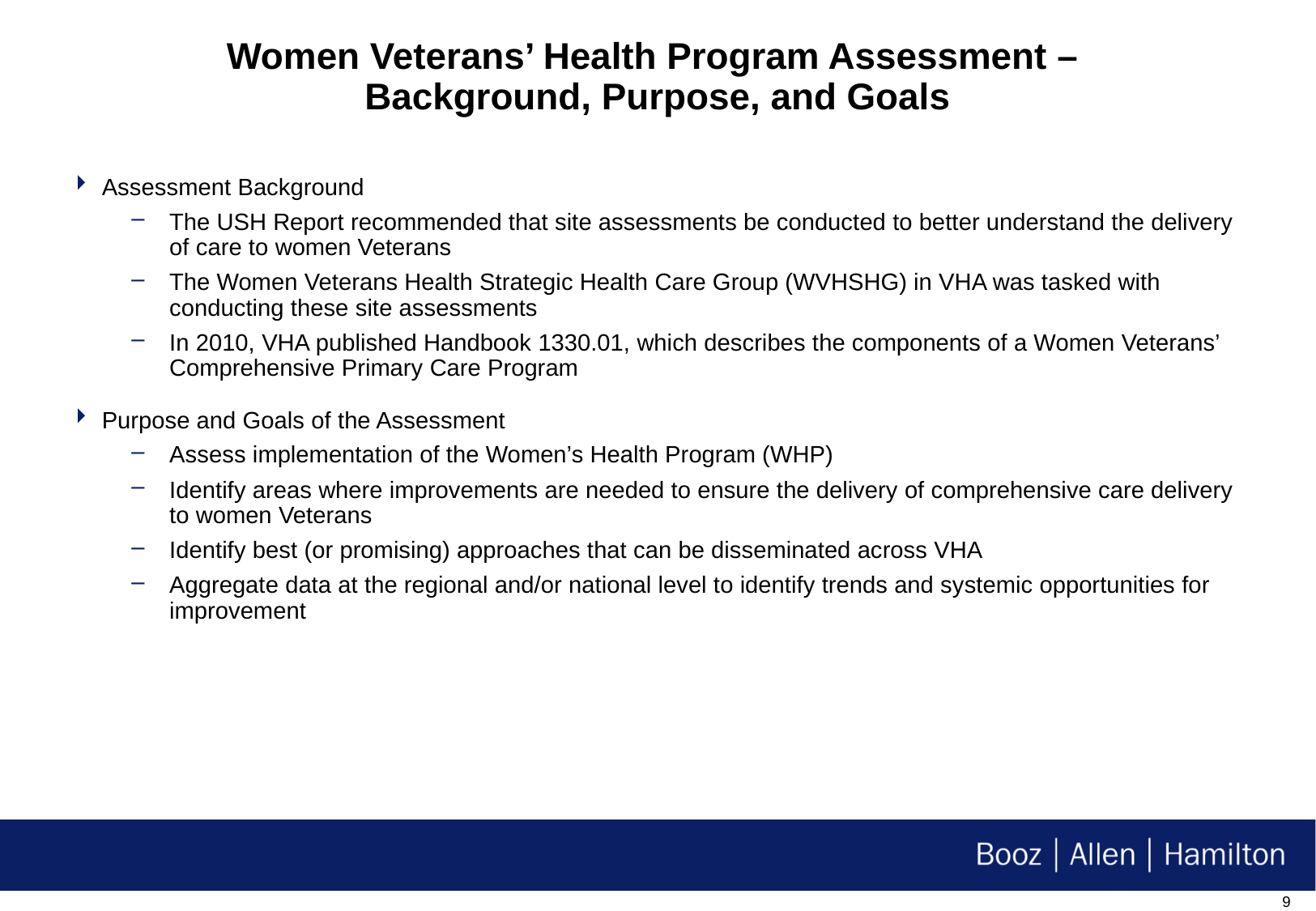

Women Veterans’ Health Program Assessment –
Background, Purpose, and Goals
Assessment Background
The USH Report recommended that site assessments be conducted to better understand the delivery of care to women Veterans
The Women Veterans Health Strategic Health Care Group (WVHSHG) in VHA was tasked with conducting these site assessments
In 2010, VHA published Handbook 1330.01, which describes the components of a Women Veterans’ Comprehensive Primary Care Program
Purpose and Goals of the Assessment
Assess implementation of the Women’s Health Program (WHP)
Identify areas where improvements are needed to ensure the delivery of comprehensive care delivery to women Veterans
Identify best (or promising) approaches that can be disseminated across VHA
Aggregate data at the regional and/or national level to identify trends and systemic opportunities for improvement